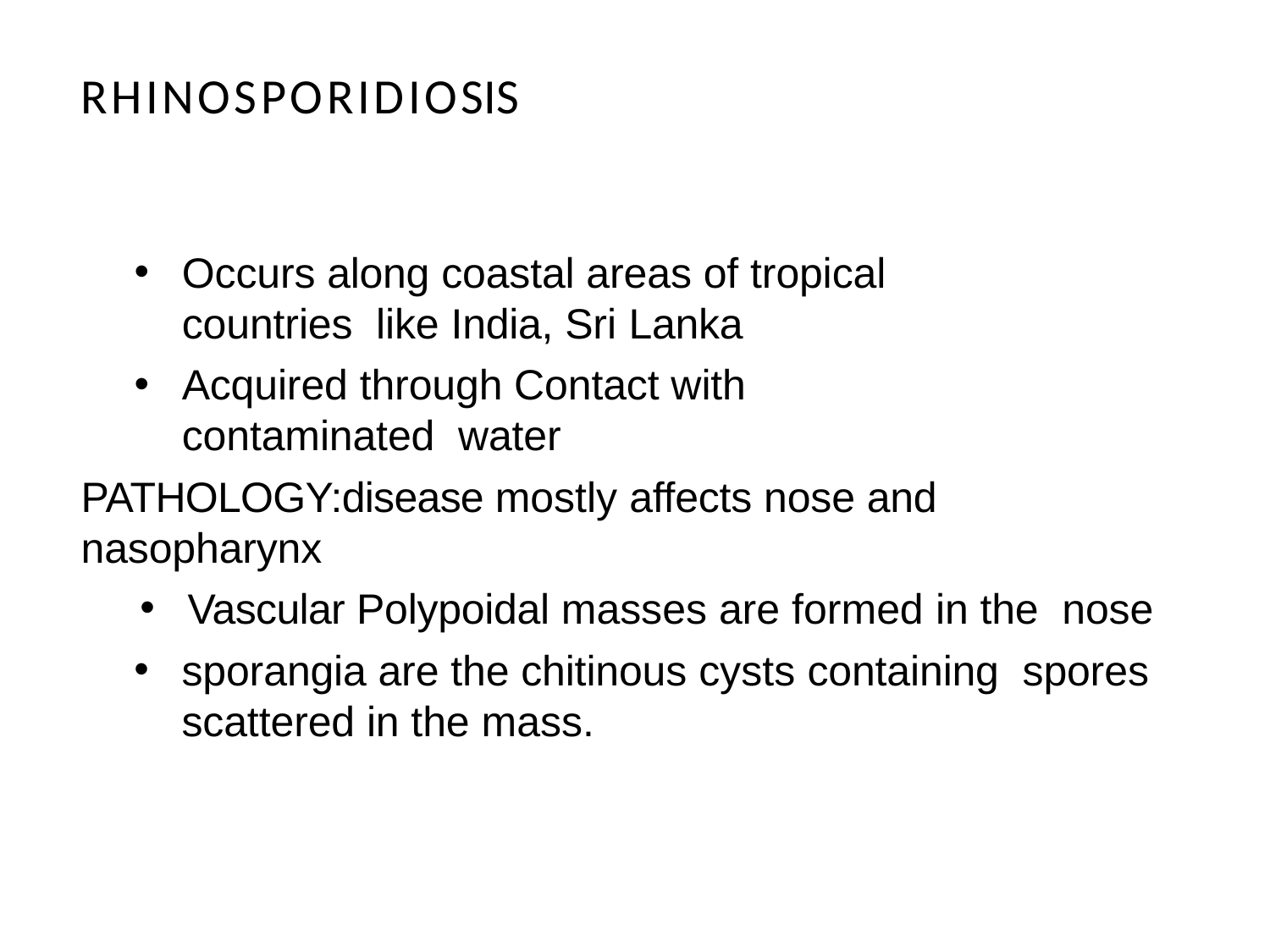

FUNGAL INFECTIONS
# RHINOSPORIDIOSIS
Fungal granuloma caused by Rhinosporidium  seeberi
Occurs along coastal areas of tropical countries  like India, Sri Lanka
Acquired through Contact with contaminated  water
PATHOLOGY:disease mostly affects nose and  nasopharynx
Vascular Polypoidal masses are formed in the  nose
sporangia are the chitinous cysts containing  spores scattered in the mass.